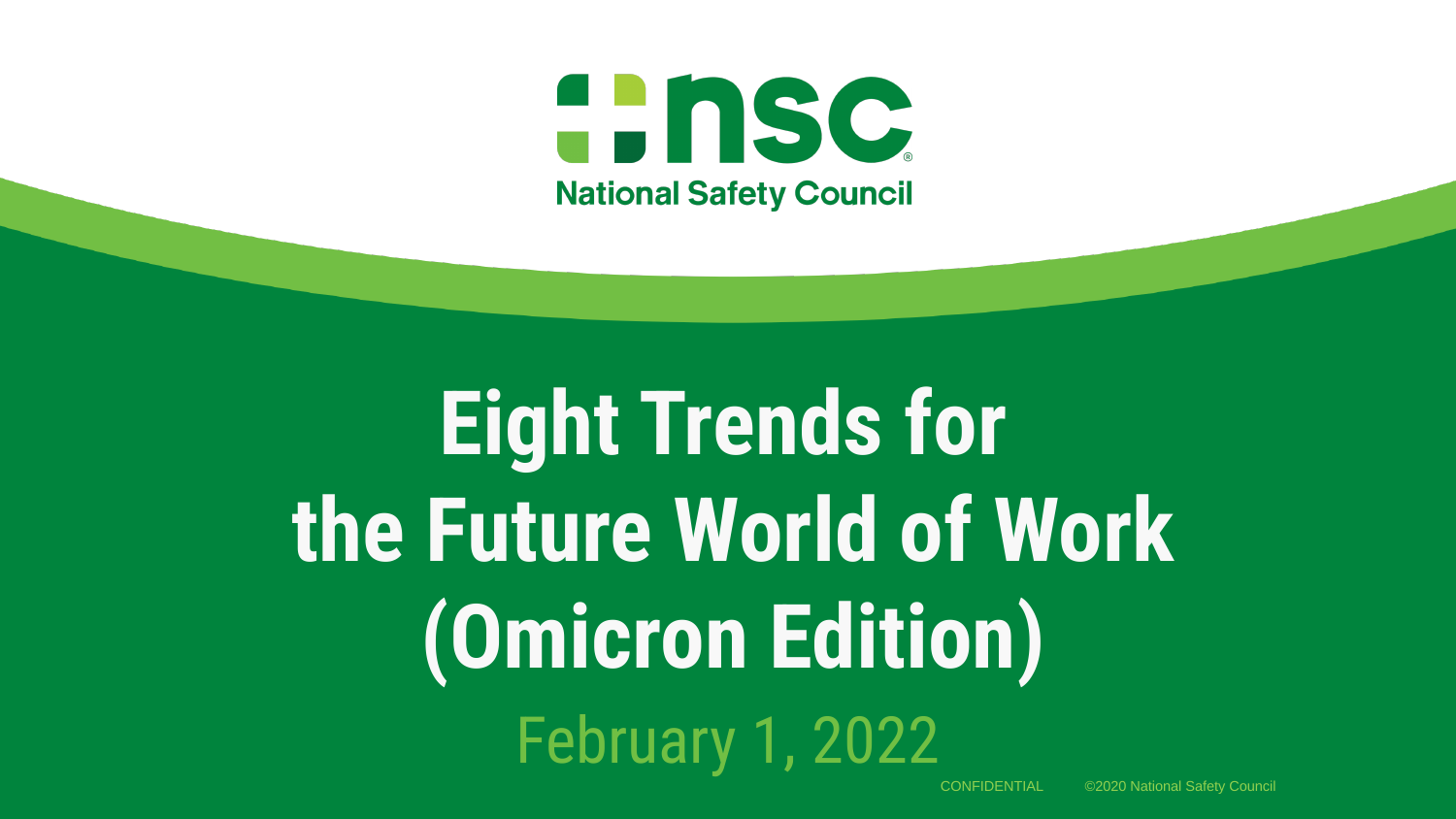

# Eight Trends for the Future World of Work (Omicron Edition)
February 1, 2022